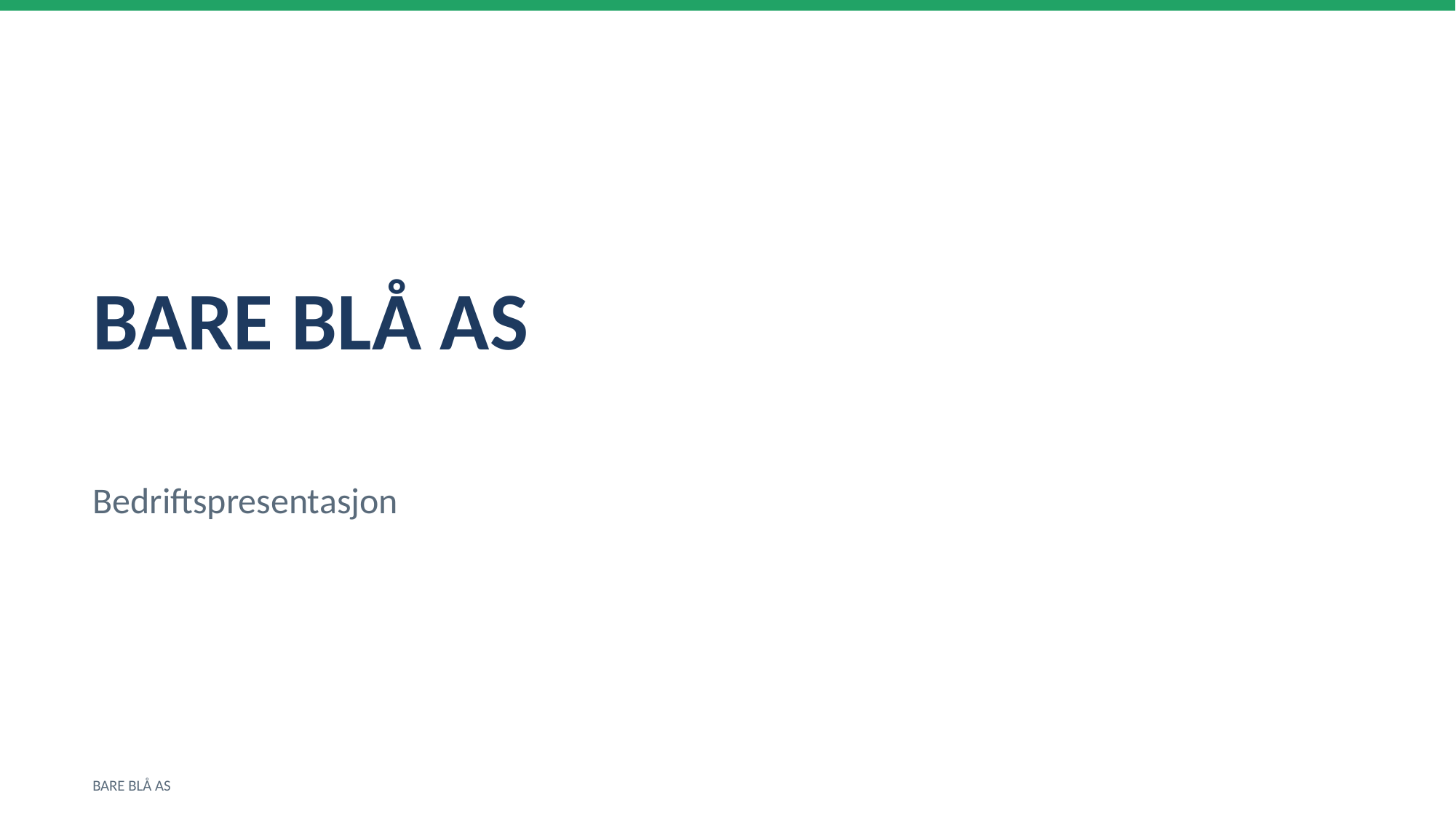

BARE BLÅ AS
Bedriftspresentasjon
BARE BLÅ AS